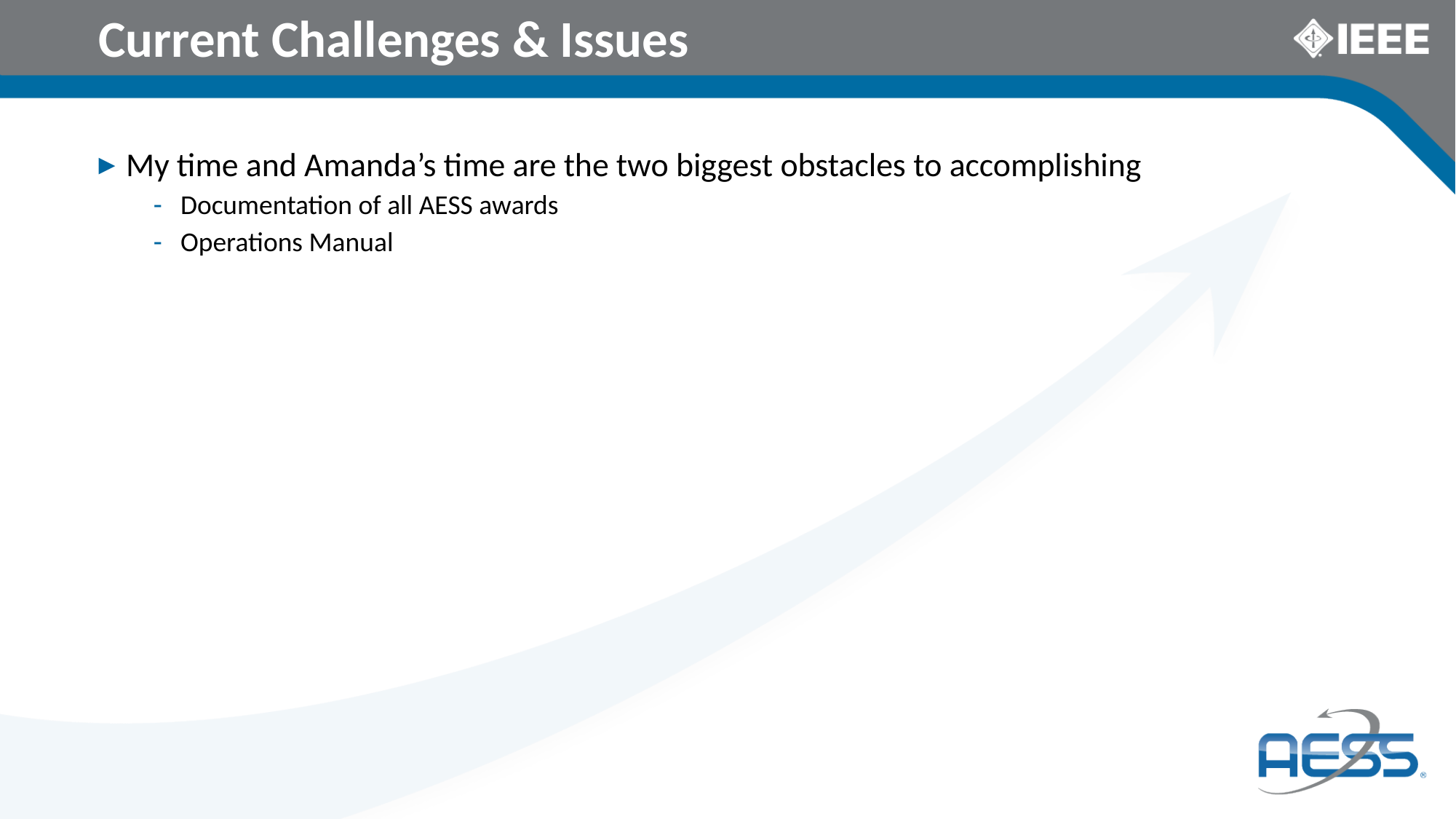

# Current Challenges & Issues
My time and Amanda’s time are the two biggest obstacles to accomplishing
Documentation of all AESS awards
Operations Manual